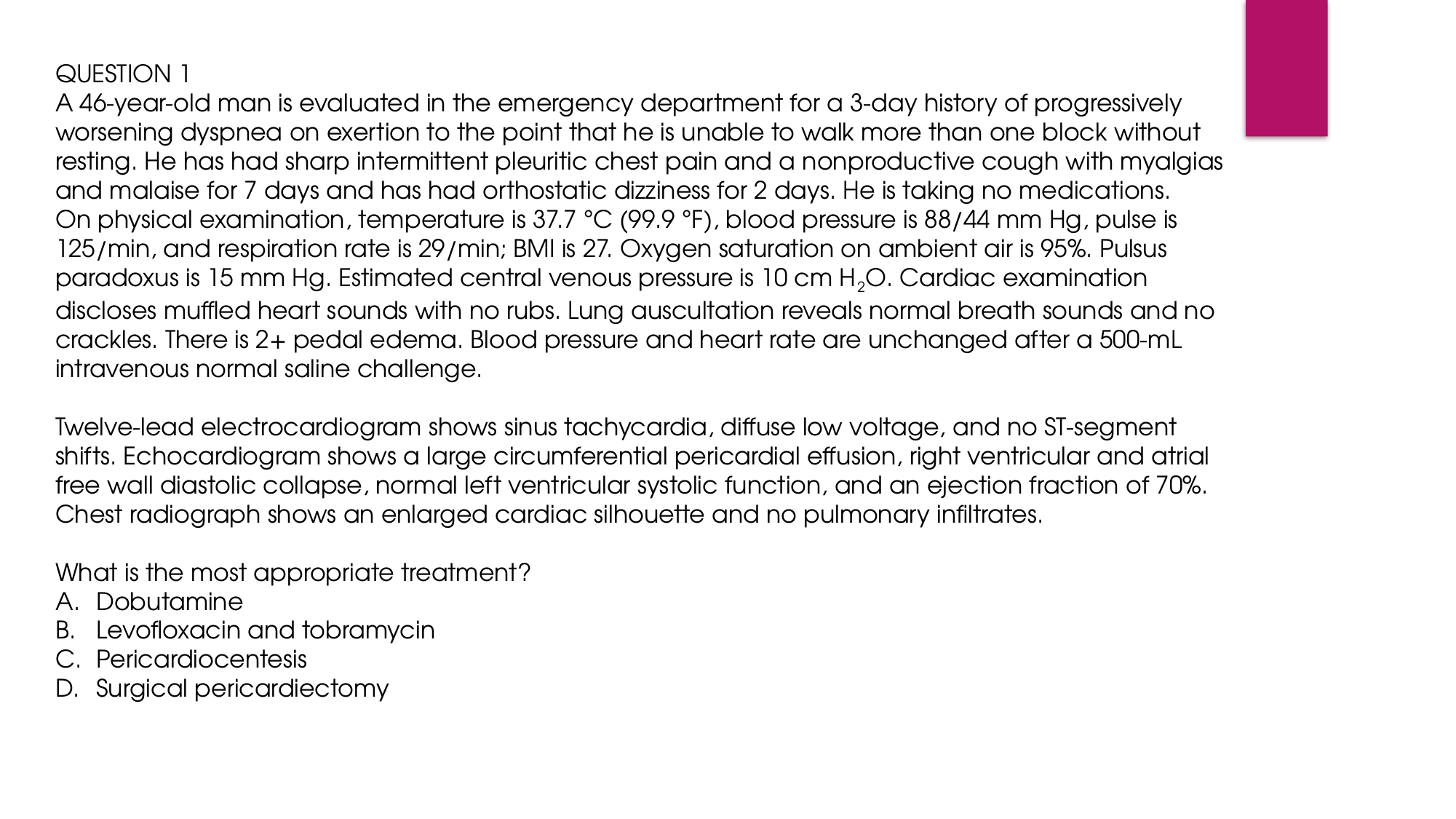

QUESTION 1
A 46-year-old man is evaluated in the emergency department for a 3-day history of progressively worsening dyspnea on exertion to the point that he is unable to walk more than one block without resting. He has had sharp intermittent pleuritic chest pain and a nonproductive cough with myalgias and malaise for 7 days and has had orthostatic dizziness for 2 days. He is taking no medications.
On physical examination, temperature is 37.7 °C (99.9 °F), blood pressure is 88/44 mm Hg, pulse is 125/min, and respiration rate is 29/min; BMI is 27. Oxygen saturation on ambient air is 95%. Pulsus paradoxus is 15 mm Hg. Estimated central venous pressure is 10 cm H2O. Cardiac examination discloses muffled heart sounds with no rubs. Lung auscultation reveals normal breath sounds and no crackles. There is 2+ pedal edema. Blood pressure and heart rate are unchanged after a 500-mL intravenous normal saline challenge.

Twelve-lead electrocardiogram shows sinus tachycardia, diffuse low voltage, and no ST-segment shifts. Echocardiogram shows a large circumferential pericardial effusion, right ventricular and atrial free wall diastolic collapse, normal left ventricular systolic function, and an ejection fraction of 70%. Chest radiograph shows an enlarged cardiac silhouette and no pulmonary infiltrates.

What is the most appropriate treatment?
Dobutamine
Levofloxacin and tobramycin
Pericardiocentesis
Surgical pericardiectomy